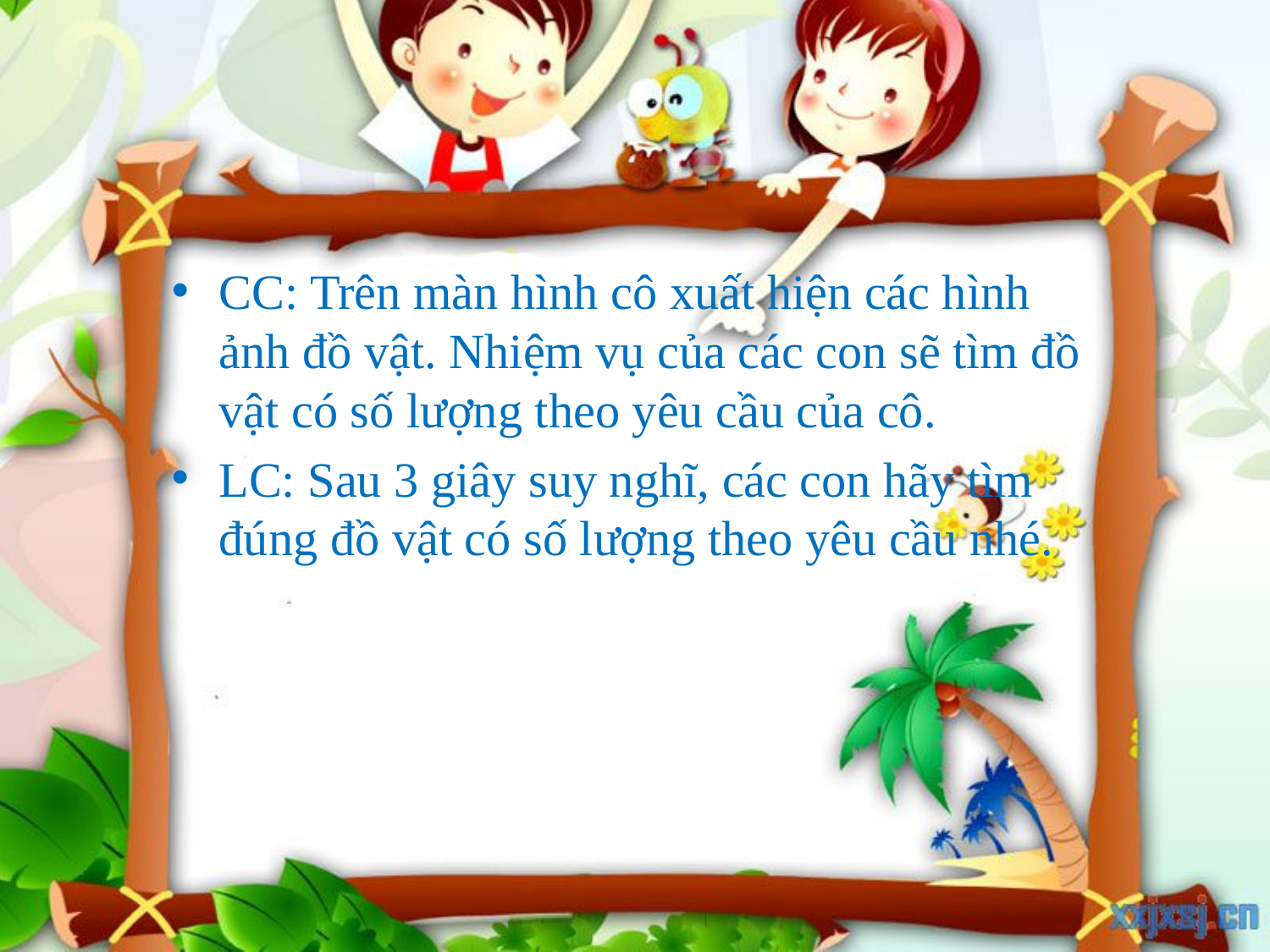

CC: Trên màn hình cô xuất hiện các hình ảnh đồ vật. Nhiệm vụ của các con sẽ tìm đồ vật có số lượng theo yêu cầu của cô.
LC: Sau 3 giây suy nghĩ, các con hãy tìm đúng đồ vật có số lượng theo yêu cầu nhé.